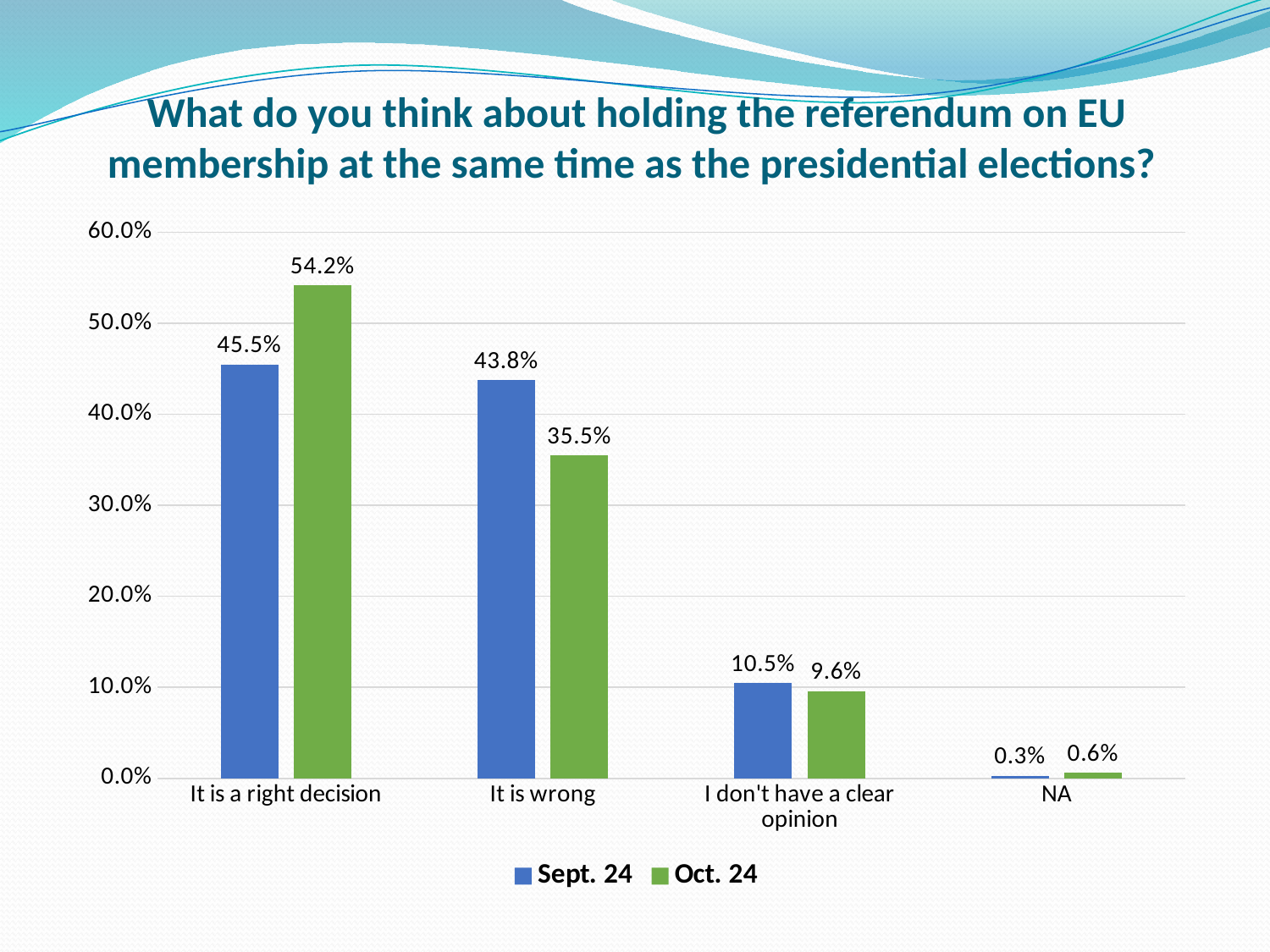

# What do you think about holding the referendum on EU membership at the same time as the presidential elections?

### Chart

| Category | Sept. 24 | Oct. 24 |
|---|---|---|
| It is a right decision | 0.455 | 0.542 |
| It is wrong | 0.438 | 0.355 |
| I don't have a clear opinion | 0.105 | 0.096 |
| NA | 0.003 | 0.006 |